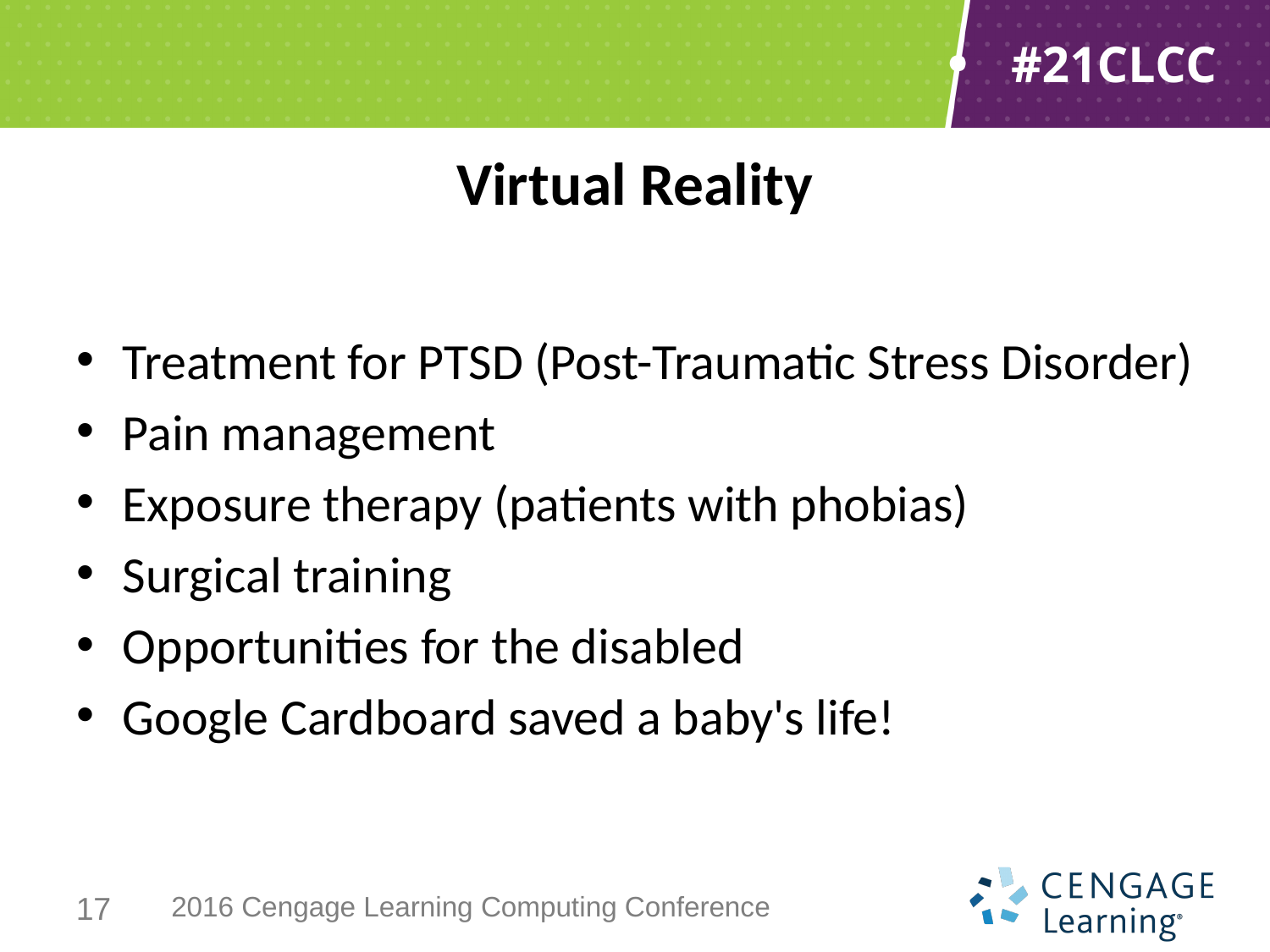

# Virtual Reality
Treatment for PTSD (Post-Traumatic Stress Disorder)
Pain management
Exposure therapy (patients with phobias)
Surgical training
Opportunities for the disabled
Google Cardboard saved a baby's life!

17
2016 Cengage Learning Computing Conference